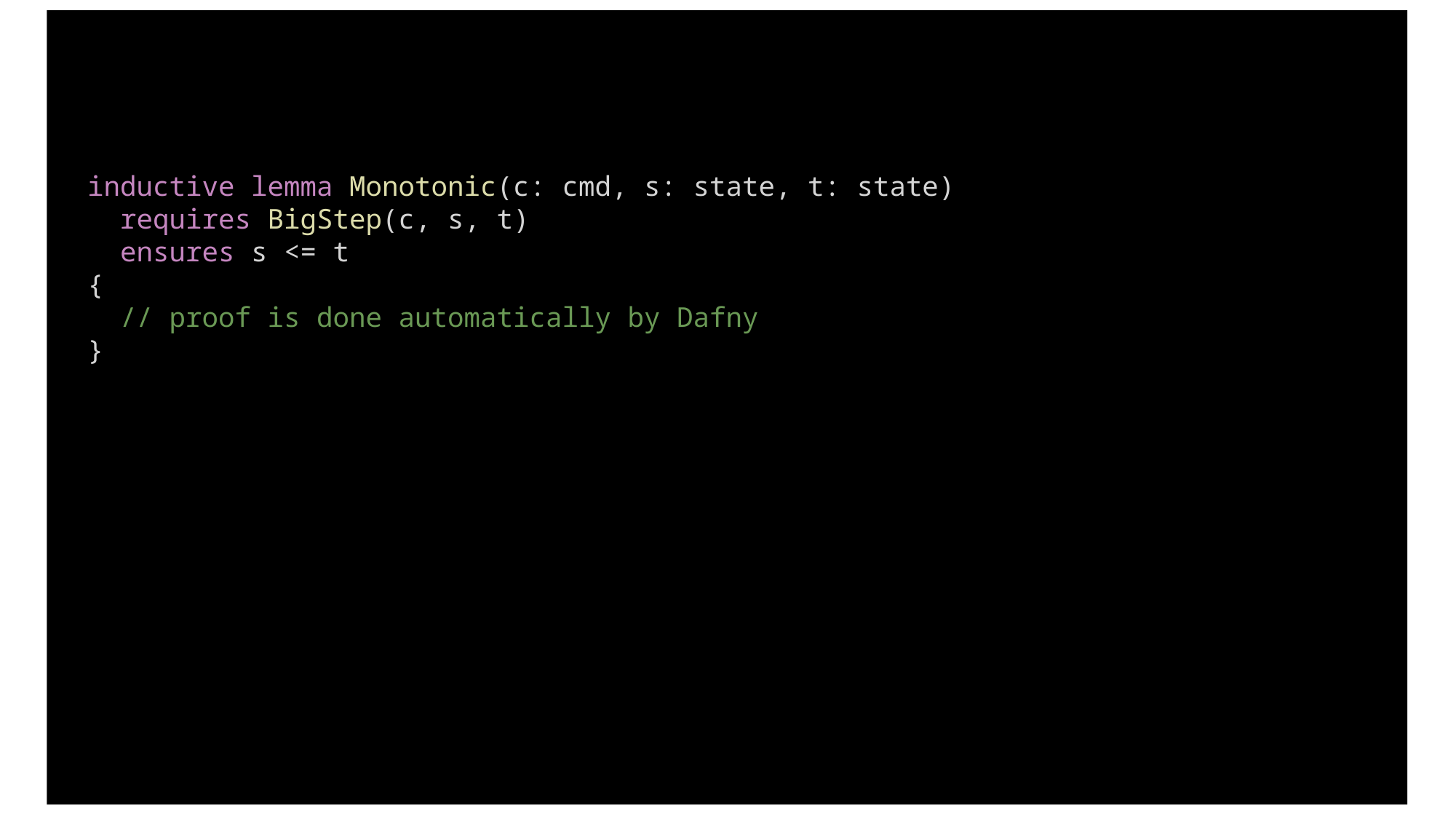

inductive lemma Monotonic(c: cmd, s: state, t: state)
  requires BigStep(c, s, t)
  ensures s <= t
{
  // proof is done automatically by Dafny
}